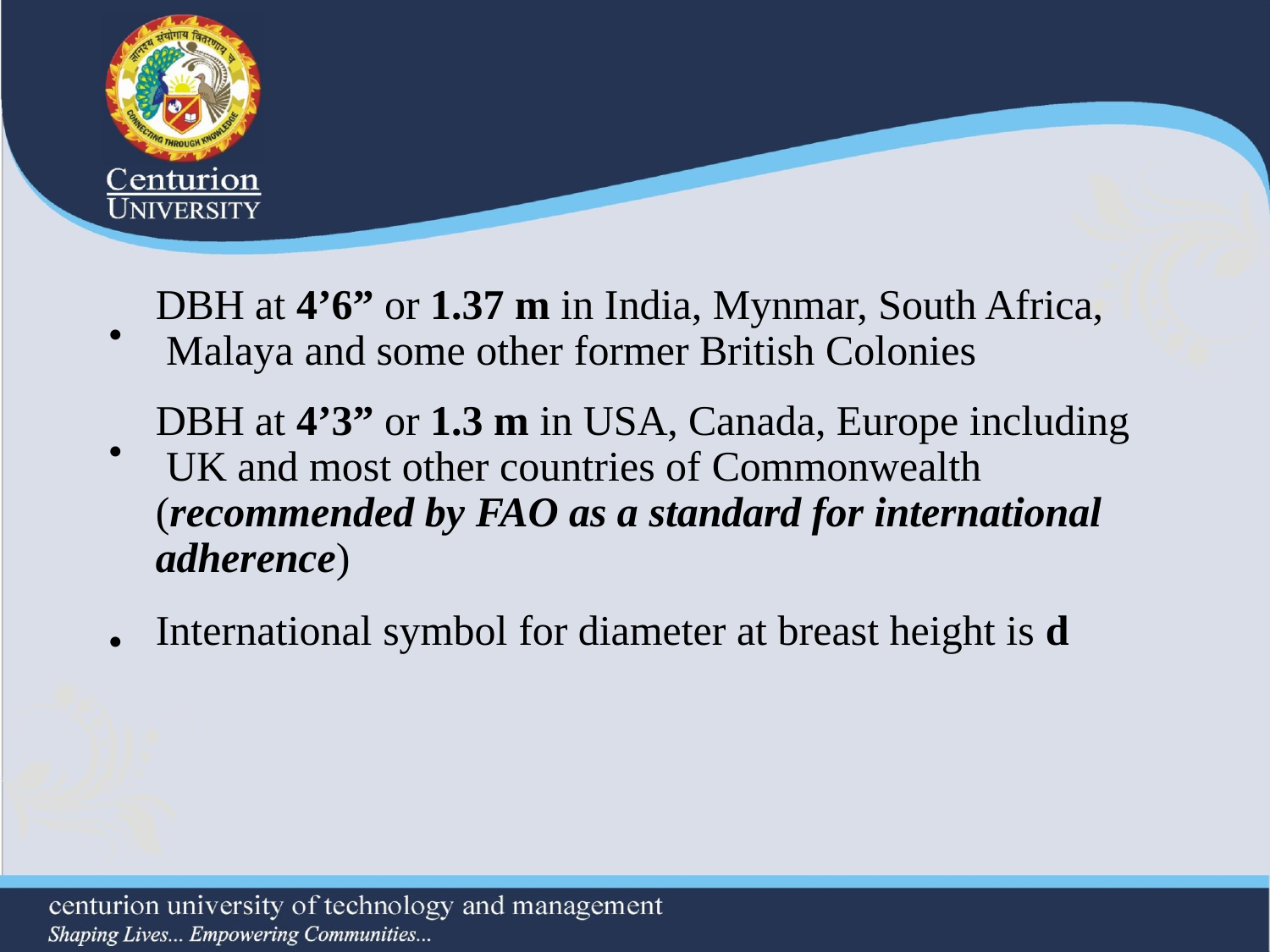

DBH at 4’6” or 1.37 m in India, Mynmar, South Africa,  Malaya and some other former British Colonies
DBH at 4’3” or 1.3 m in USA, Canada, Europe including  UK and most other countries of Commonwealth  (recommended by FAO as a standard for international  adherence)
International symbol for diameter at breast height is d
•
•
•